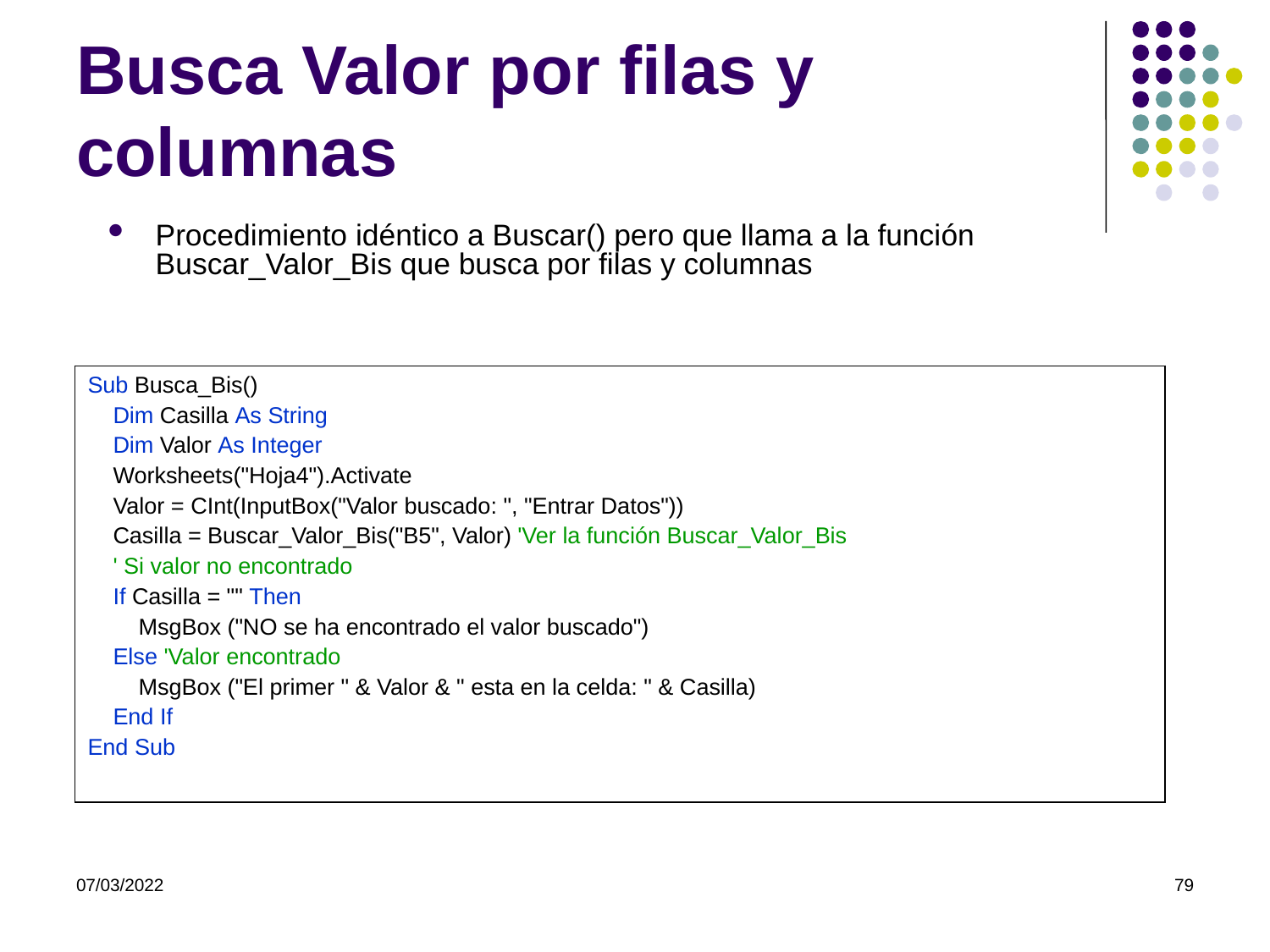

# Busca Valor por filas y columnas
Procedimiento idéntico a Buscar() pero que llama a la función Buscar_Valor_Bis que busca por filas y columnas
| Sub Busca\_Bis() Dim Casilla As String Dim Valor As Integer Worksheets("Hoja4").Activate Valor = CInt(InputBox("Valor buscado: ", "Entrar Datos")) Casilla = Buscar\_Valor\_Bis("B5", Valor) 'Ver la función Buscar\_Valor\_Bis ' Si valor no encontrado If Casilla = "" Then MsgBox ("NO se ha encontrado el valor buscado") Else 'Valor encontrado MsgBox ("El primer " & Valor & " esta en la celda: " & Casilla) End If End Sub |
| --- |
07/03/2022
79